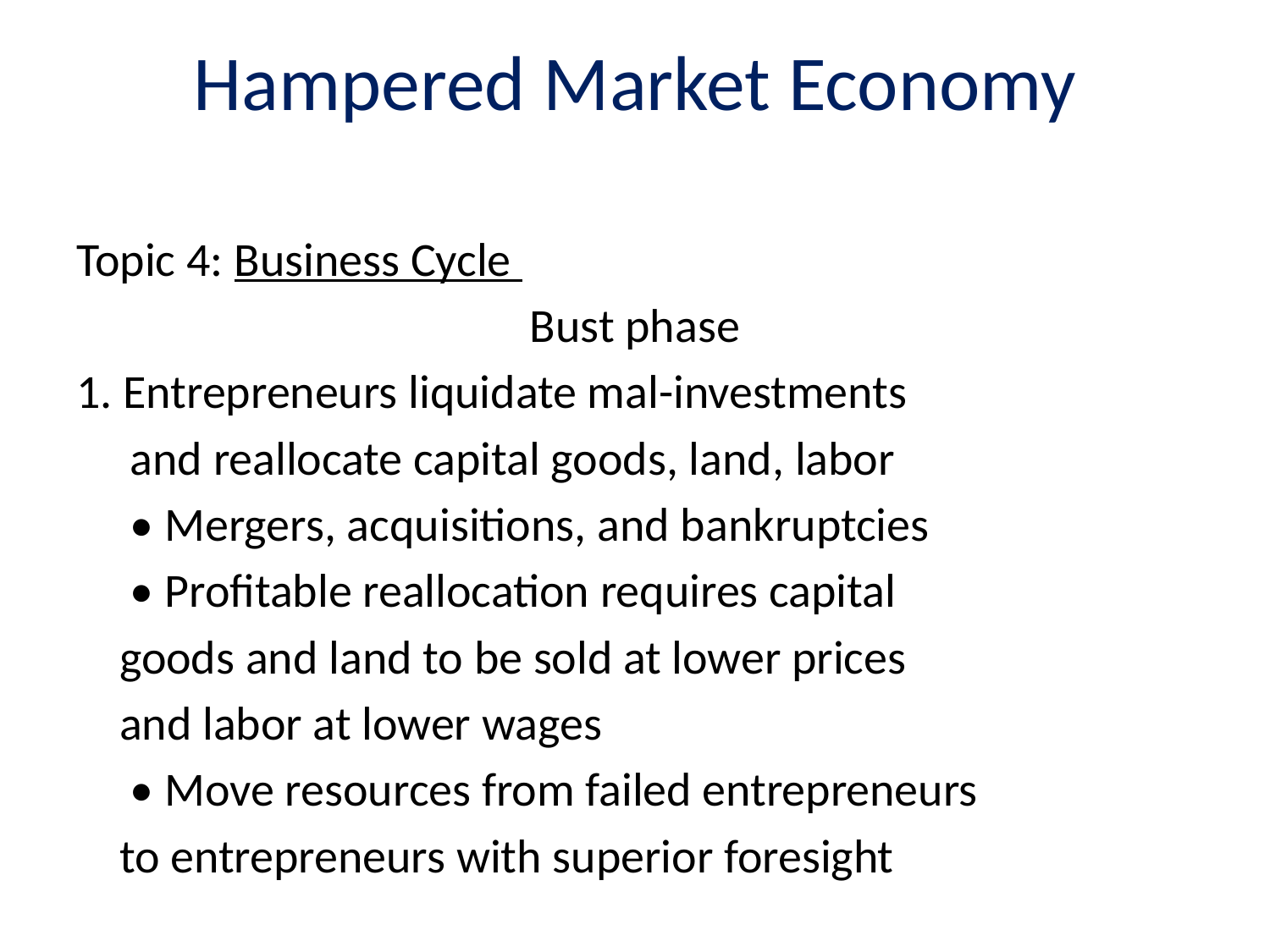

# Hampered Market Economy
Topic 4: Business Cycle
Bust phase
1. Entrepreneurs liquidate mal-investments
	 and reallocate capital goods, land, labor
	 • Mergers, acquisitions, and bankruptcies
	 • Profitable reallocation requires capital
		goods and land to be sold at lower prices
		and labor at lower wages
	 • Move resources from failed entrepreneurs
		to entrepreneurs with superior foresight